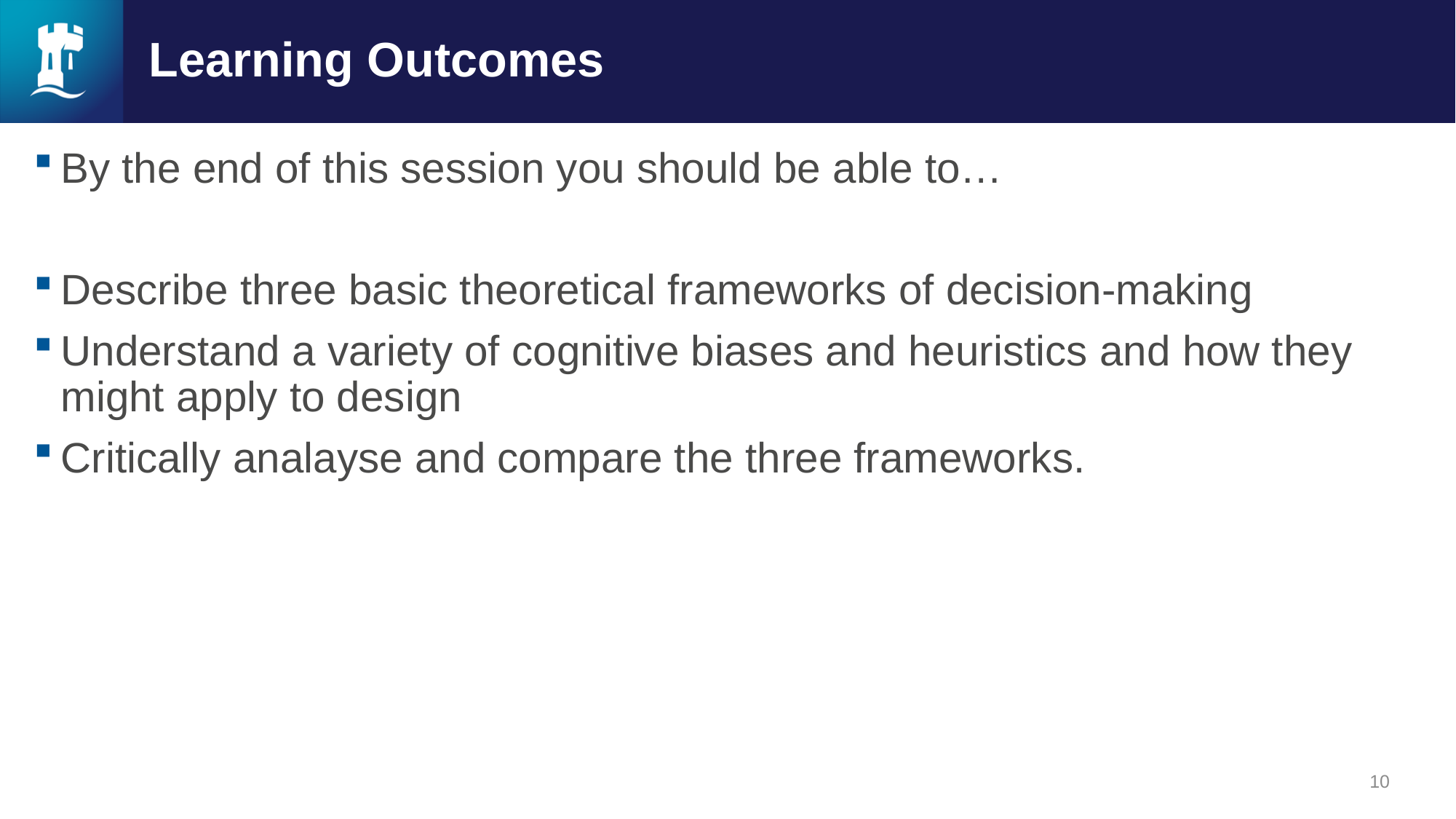

# Learning Outcomes
By the end of this session you should be able to…

Describe three basic theoretical frameworks of decision-making
Understand a variety of cognitive biases and heuristics and how they might apply to design
Critically analayse and compare the three frameworks.
10